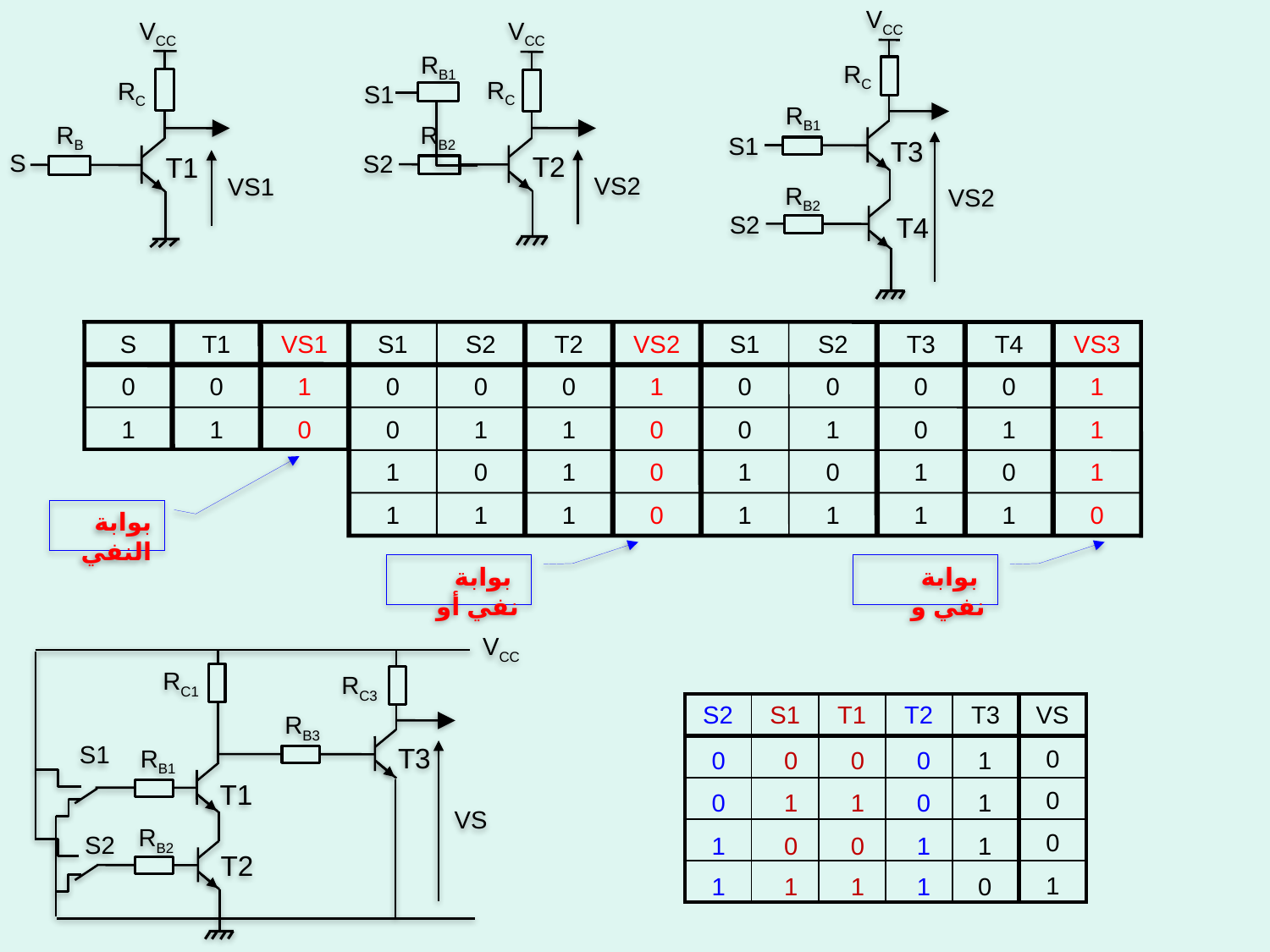

VCC
RC

RB1

S1
T3

RB2
VS2

S2
T4

VCC
RB1
RC
S1

RB2

S2
T2

VS2

VCC
RC

RB

S
T1

VS1

S

T1

VS1

S1

S2

T2

VS2

S1

S2

T3

T4

VS3

0

0
1
0
0
0
1
0
0
0
0
1
1

1
0
0
1
1
0
0
1
0
1
1

1

0
1
0
1
0
1
0
1
1

1
1
0
1
1
1
1
0

بوابة النفي
 بوابة نفي أو
 بوابة نفي و

VCC
RC3

RB3

T3

VS
RC1

S1
RB1

T1

RB2
S2

T2

| S2 | S1 | T1 | T2 | T3 | VS |
| --- | --- | --- | --- | --- | --- |
|  |  |  |  |  |  |
|  |  |  |  |  |  |
|  |  |  |  |  |  |
|  |  |  |  |  |  |
0
0
0
0
0
1
0
0
1
1
0
1
0
1
0
0
1
1
1
1
1
1
1
0